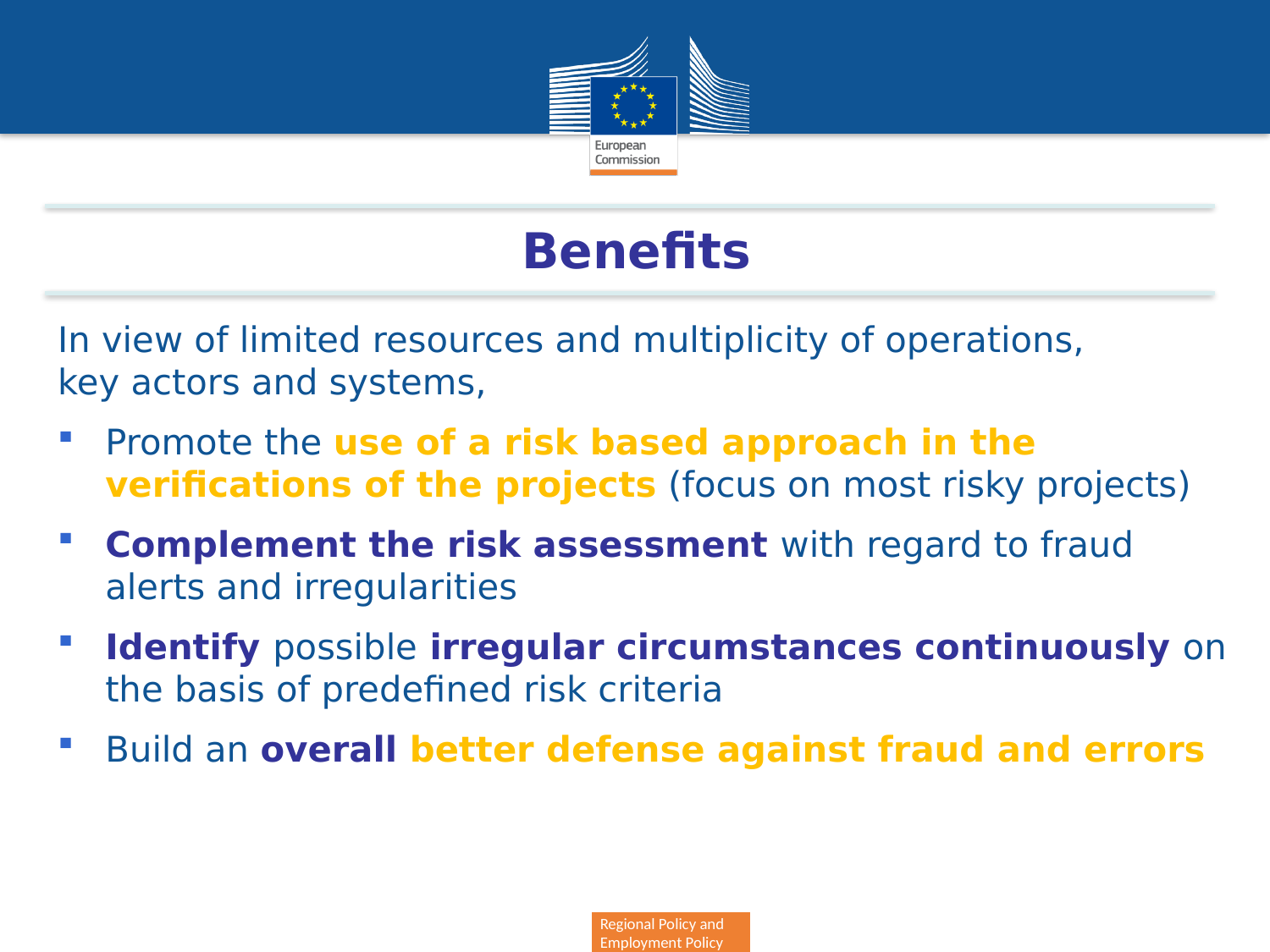

Benefits
In view of limited resources and multiplicity of operations,
key actors and systems,
Promote the use of a risk based approach in the verifications of the projects (focus on most risky projects)
Complement the risk assessment with regard to fraud alerts and irregularities
Identify possible irregular circumstances continuously on the basis of predefined risk criteria
Build an overall better defense against fraud and errors